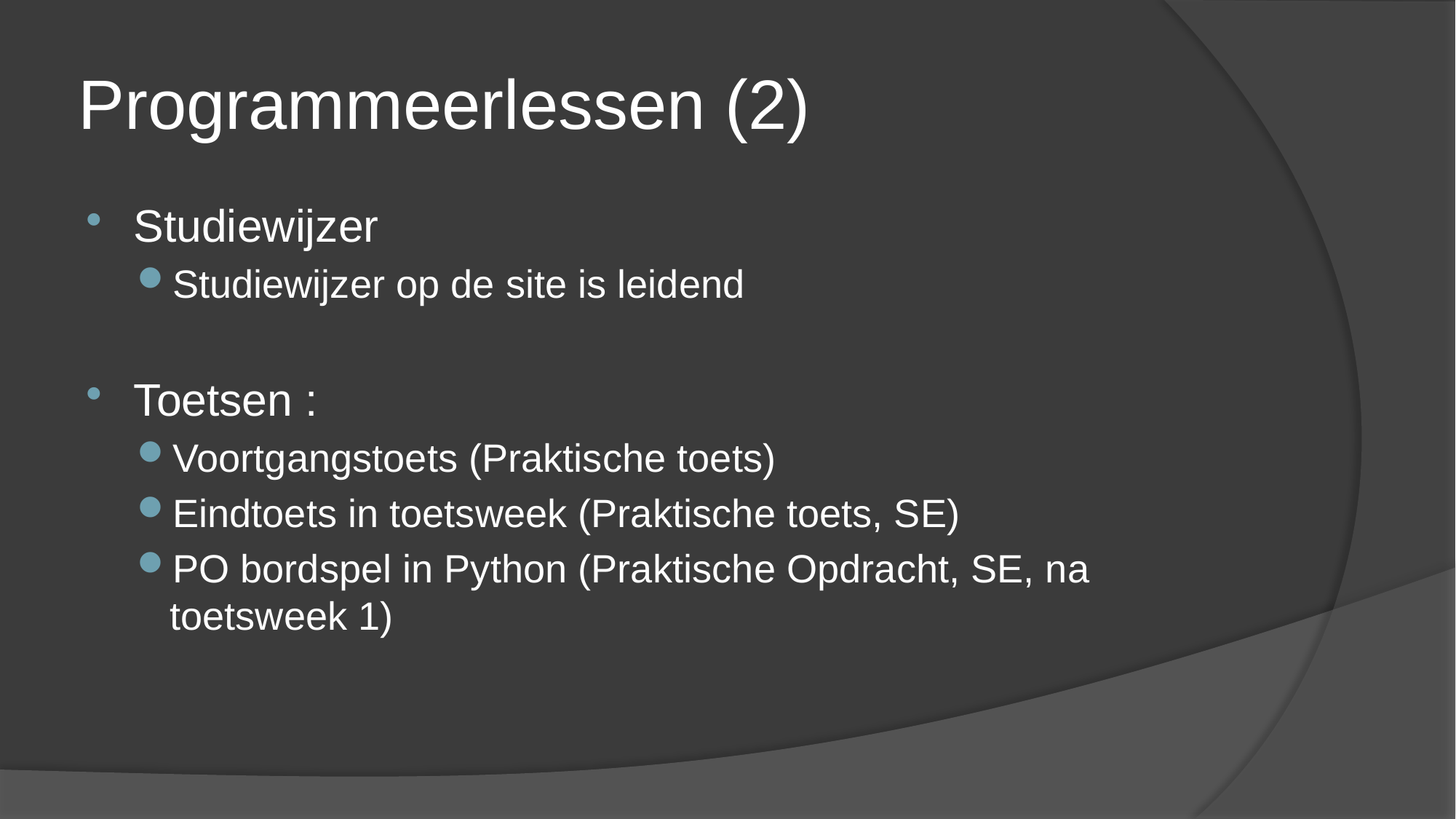

# Programmeerlessen (2)
Studiewijzer
Studiewijzer op de site is leidend

Toetsen :
Voortgangstoets (Praktische toets)
Eindtoets in toetsweek (Praktische toets, SE)
PO bordspel in Python (Praktische Opdracht, SE, na toetsweek 1)